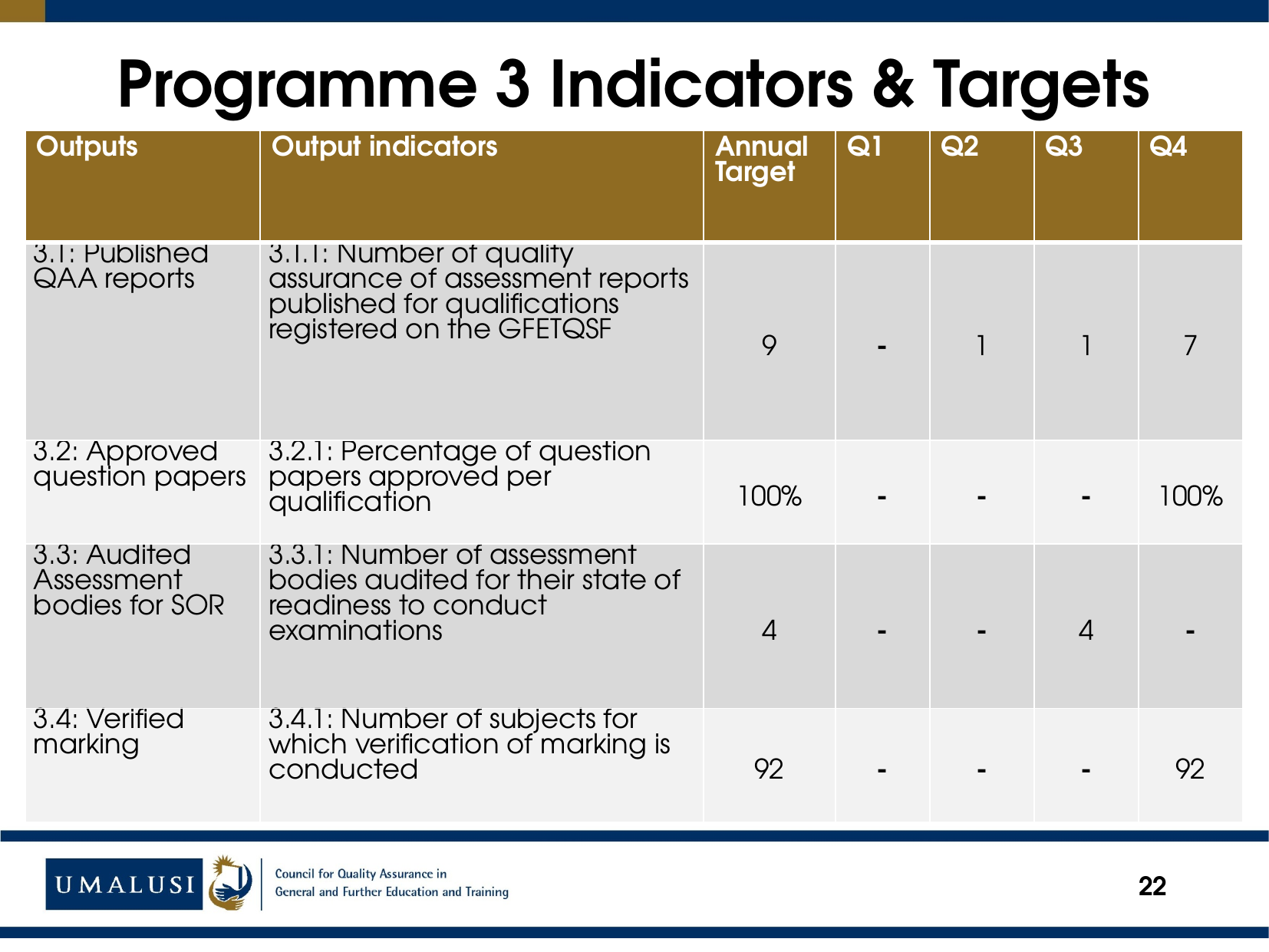

# Programme 3 Indicators & Targets
| Outputs | Output indicators | Annual Target | Q1 | Q2 | Q3 | Q4 |
| --- | --- | --- | --- | --- | --- | --- |
| 3.1: Published QAA reports | 3.1.1: Number of quality assurance of assessment reports published for qualifications registered on the GFETQSF | 9 | - | 1 | 1 | 7 |
| 3.2: Approved question papers | 3.2.1: Percentage of question papers approved per qualification | 100% | - | - | - | 100% |
| 3.3: Audited Assessment bodies for SOR | 3.3.1: Number of assessment bodies audited for their state of readiness to conduct examinations | 4 | - | - | 4 | - |
| 3.4: Verified marking | 3.4.1: Number of subjects for which verification of marking is conducted | 92 | - | - | - | 92 |
22